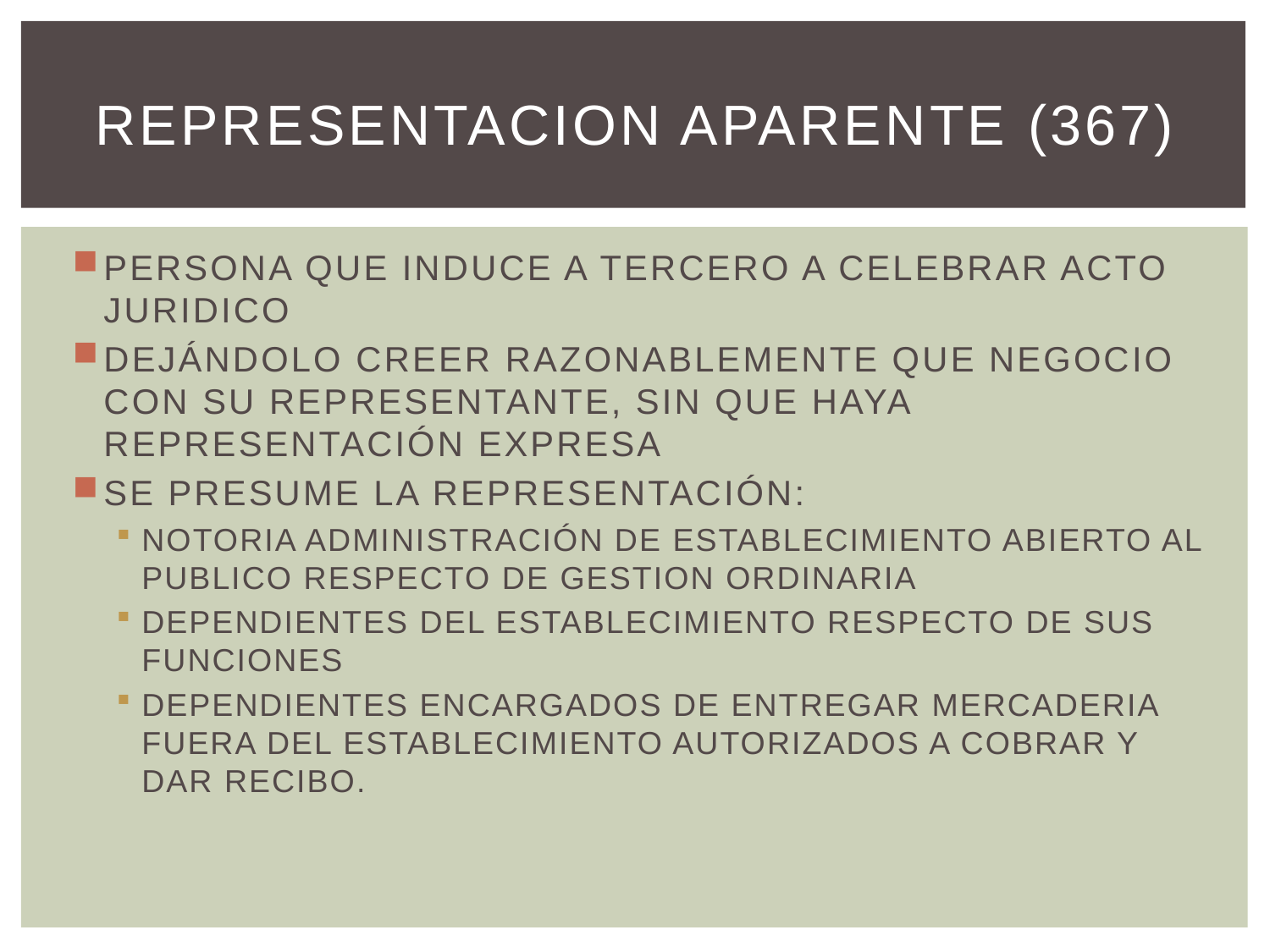

# REPRESENTACION APARENTE (367)
PERSONA QUE INDUCE A TERCERO A CELEBRAR ACTO JURIDICO
DEJÁNDOLO CREER RAZONABLEMENTE QUE NEGOCIO CON SU REPRESENTANTE, SIN QUE HAYA REPRESENTACIÓN EXPRESA
SE PRESUME LA REPRESENTACIÓN:
NOTORIA ADMINISTRACIÓN DE ESTABLECIMIENTO ABIERTO AL PUBLICO RESPECTO DE GESTION ORDINARIA
DEPENDIENTES DEL ESTABLECIMIENTO RESPECTO DE SUS FUNCIONES
DEPENDIENTES ENCARGADOS DE ENTREGAR MERCADERIA FUERA DEL ESTABLECIMIENTO AUTORIZADOS A COBRAR Y DAR RECIBO.